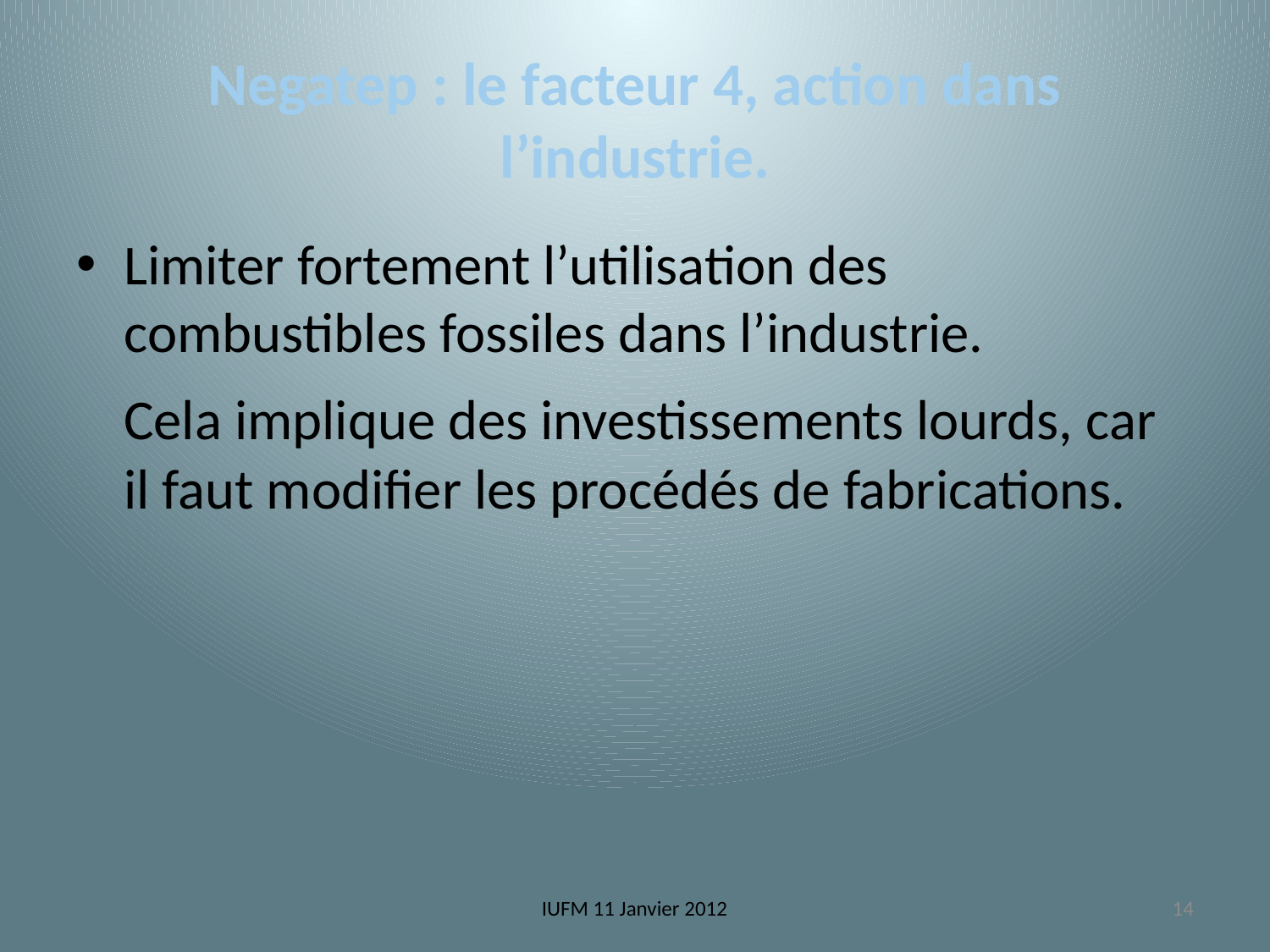

# Negatep : le facteur 4, action dans l’industrie.
Limiter fortement l’utilisation des combustibles fossiles dans l’industrie.
	Cela implique des investissements lourds, car il faut modifier les procédés de fabrications.
IUFM 11 Janvier 2012
14